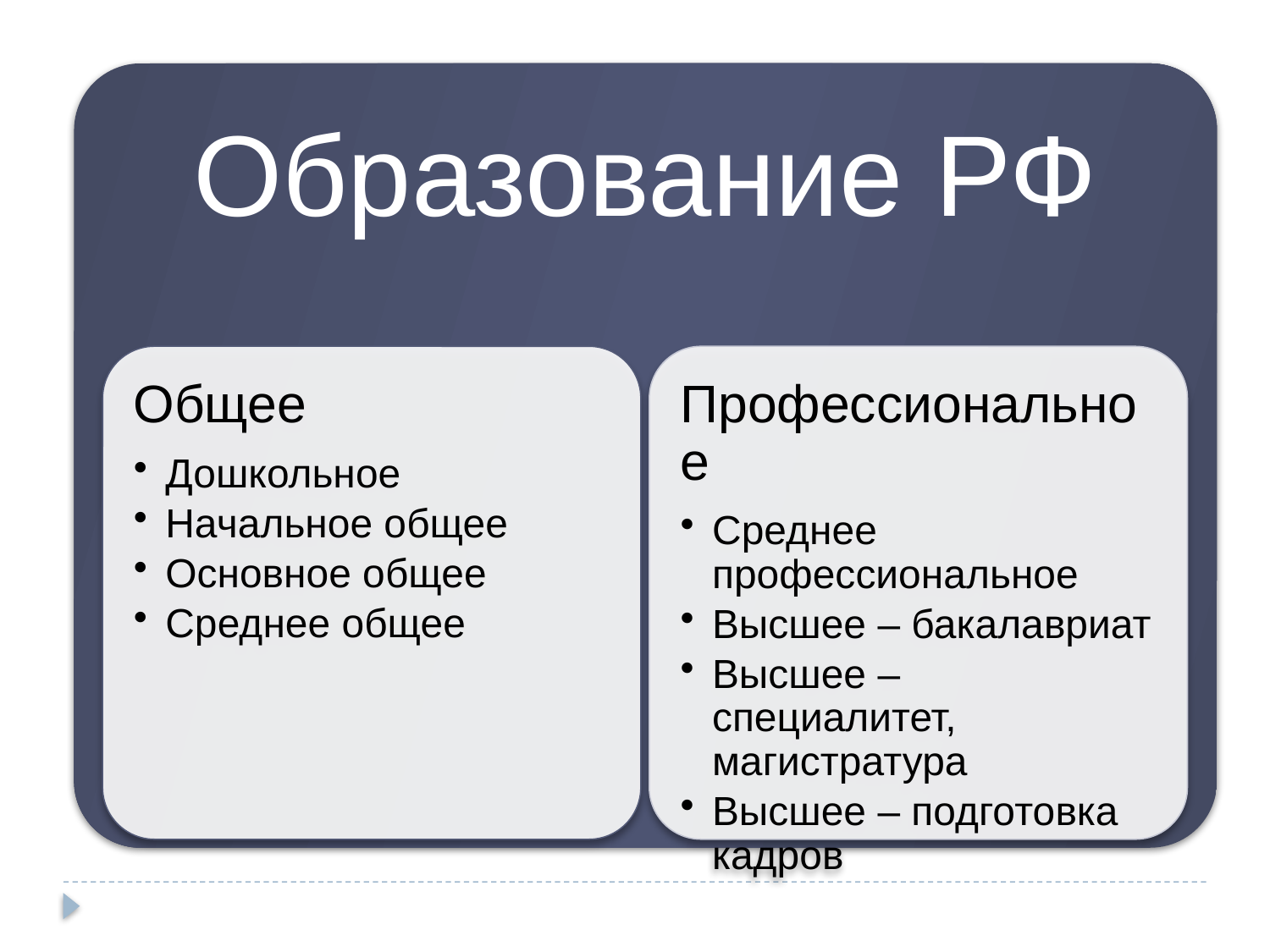

Образование РФ
Общее
Дошкольное
Начальное общее
Основное общее
Среднее общее
Профессиональное
Среднее профессиональное
Высшее – бакалавриат
Высшее – специалитет, магистратура
Высшее – подготовка кадров